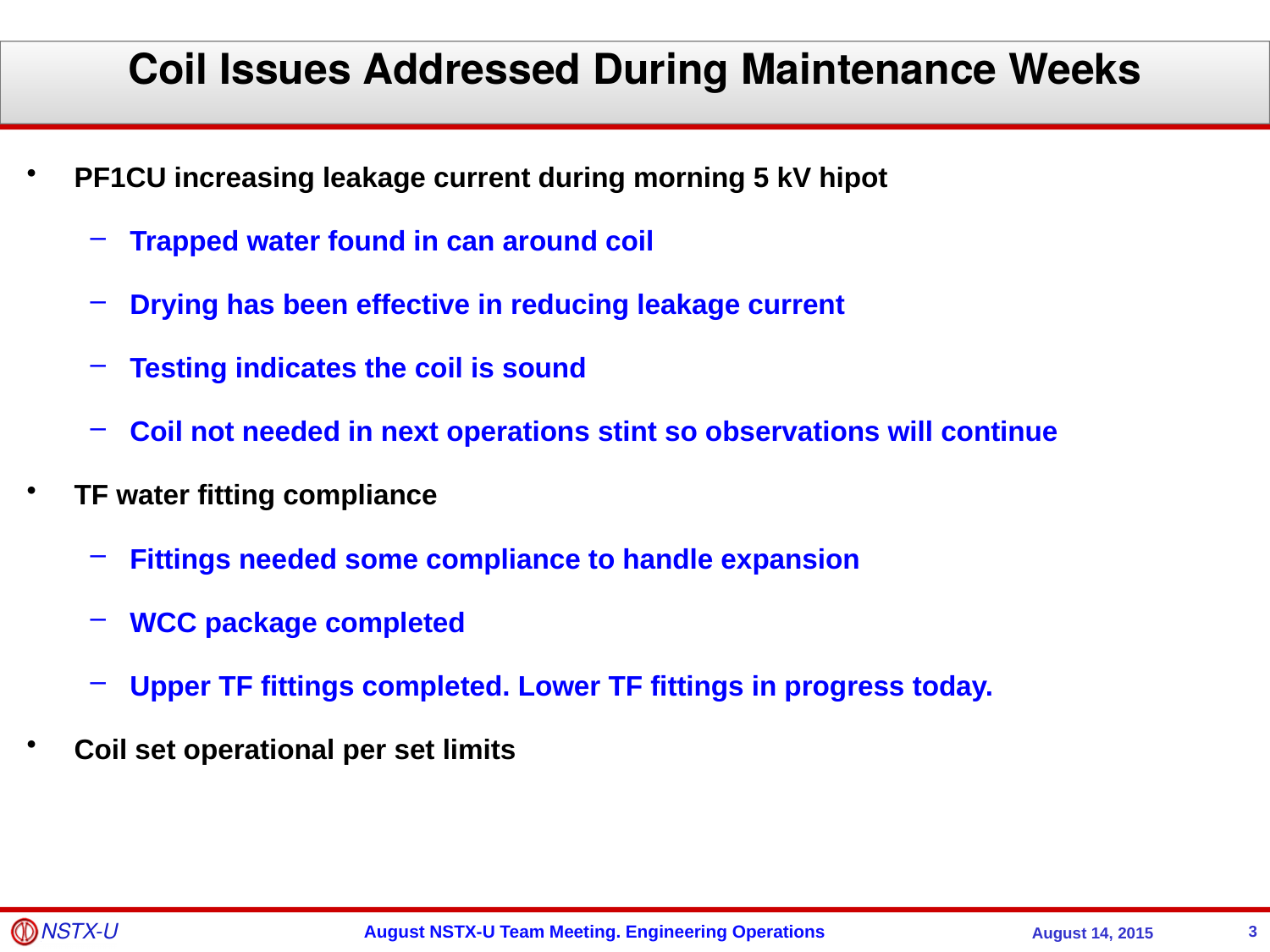

Coil Issues Addressed During Maintenance Weeks
PF1CU increasing leakage current during morning 5 kV hipot
Trapped water found in can around coil
Drying has been effective in reducing leakage current
Testing indicates the coil is sound
Coil not needed in next operations stint so observations will continue
TF water fitting compliance
Fittings needed some compliance to handle expansion
WCC package completed
Upper TF fittings completed. Lower TF fittings in progress today.
Coil set operational per set limits
3